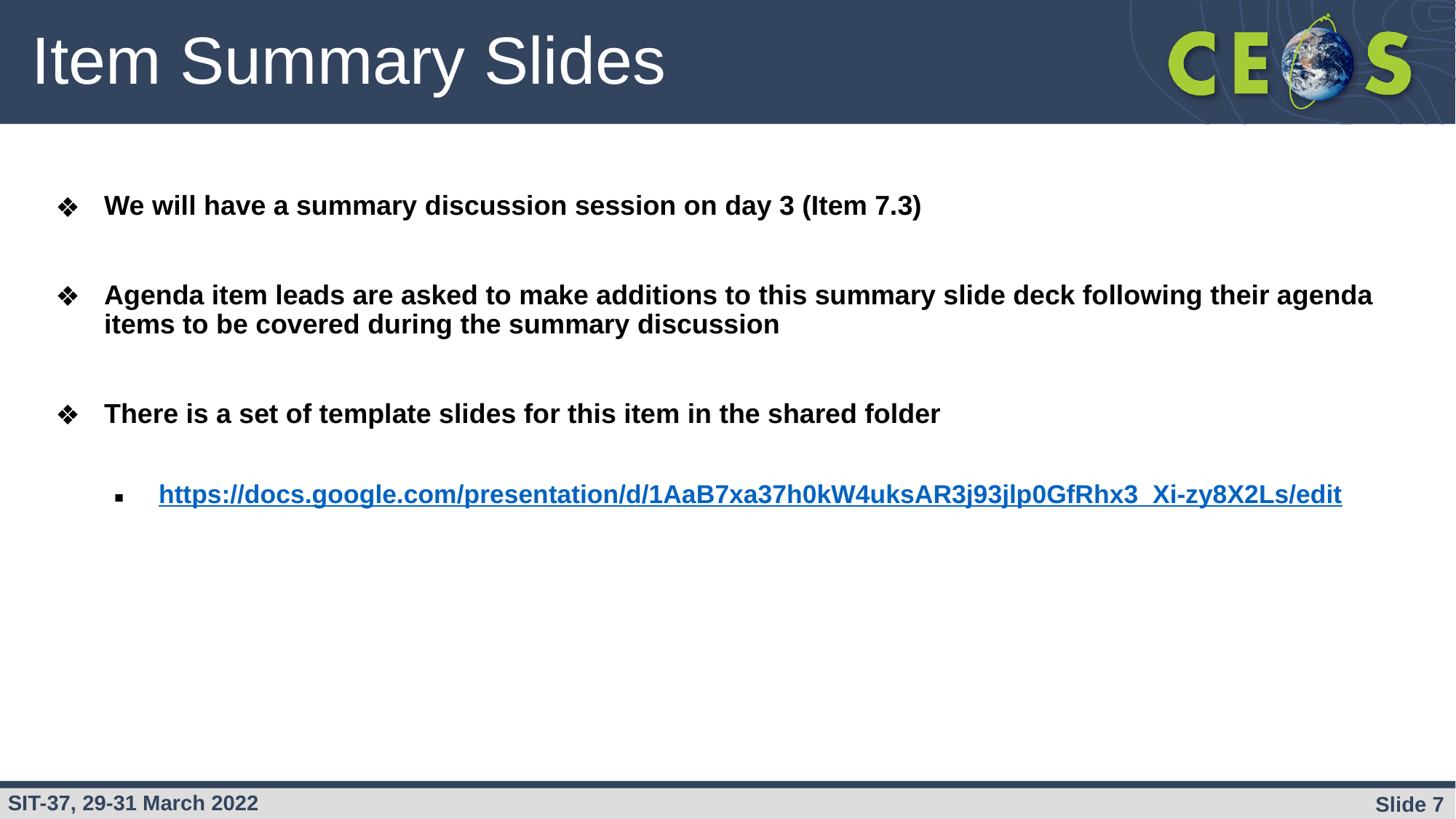

# Item Summary Slides
We will have a summary discussion session on day 3 (Item 7.3)

Agenda item leads are asked to make additions to this summary slide deck following their agenda items to be covered during the summary discussion

There is a set of template slides for this item in the shared folder

https://docs.google.com/presentation/d/1AaB7xa37h0kW4uksAR3j93jlp0GfRhx3_Xi-zy8X2Ls/edit